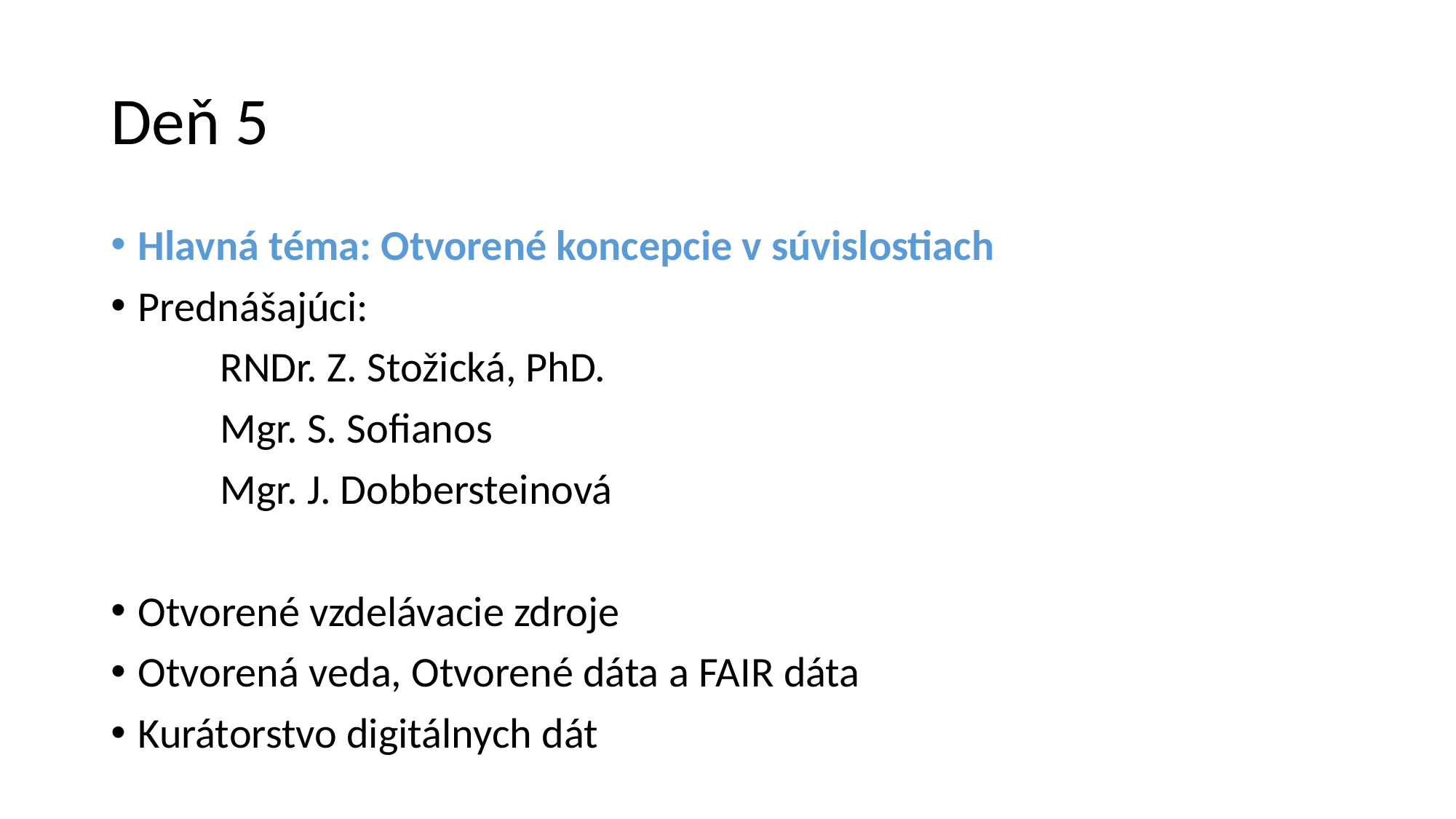

# Deň 5
Hlavná téma: Otvorené koncepcie v súvislostiach
Prednášajúci:
	RNDr. Z. Stožická, PhD.
	Mgr. S. Sofianos
	Mgr. J. Dobbersteinová

Otvorené vzdelávacie zdroje
Otvorená veda, Otvorené dáta a FAIR dáta
Kurátorstvo digitálnych dát